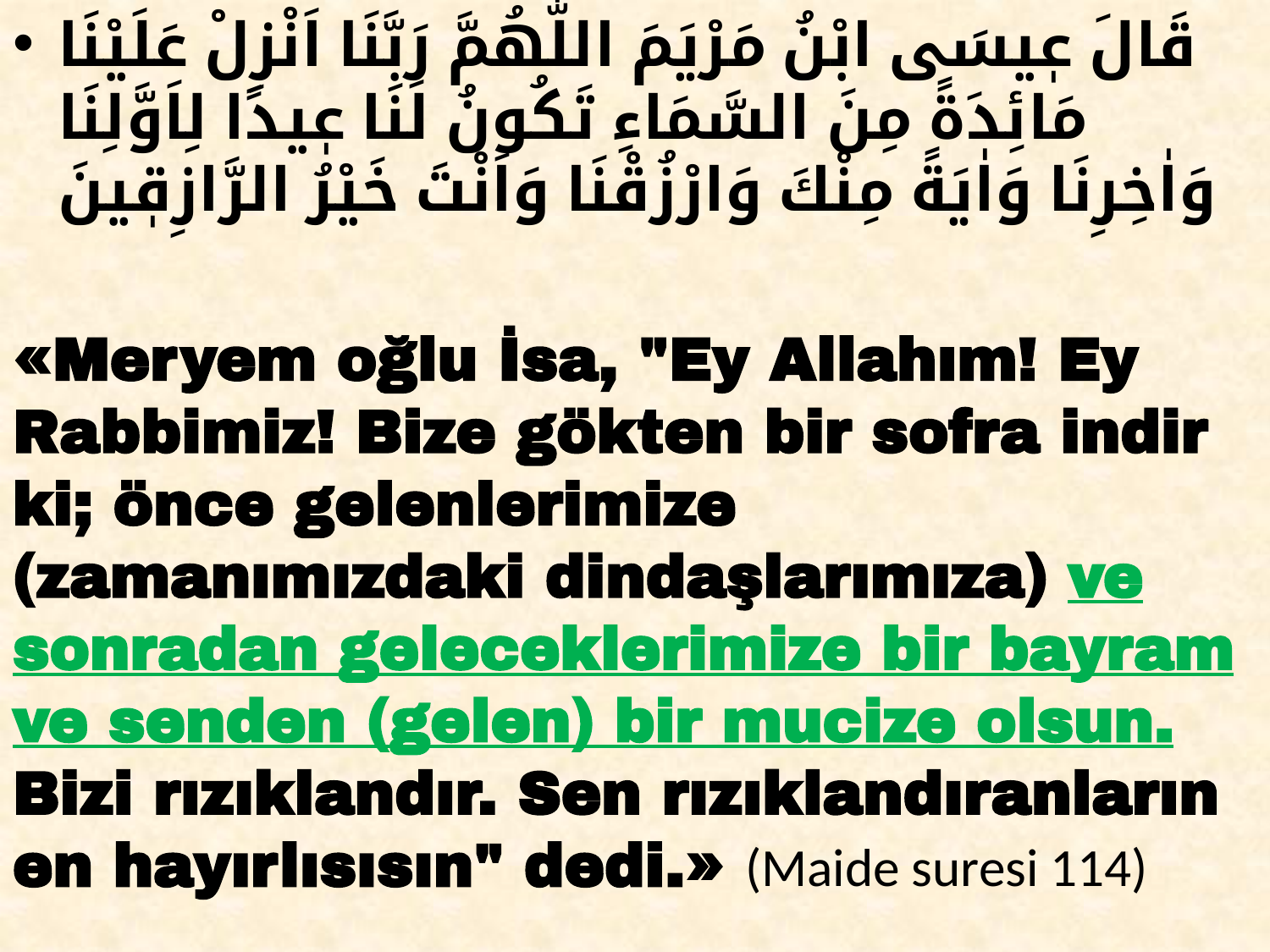

قَالَ عٖيسَى ابْنُ مَرْيَمَ اللّٰهُمَّ رَبَّنَا اَنْزِلْ عَلَيْنَا مَائِدَةً مِنَ السَّمَاءِ تَكُونُ لَنَا عٖيدًا لِاَوَّلِنَا وَاٰخِرِنَا وَاٰيَةً مِنْكَ وَارْزُقْنَا وَاَنْتَ خَيْرُ الرَّازِقٖينَ

«Meryem oğlu İsa, "Ey Allahım! Ey Rabbimiz! Bize gökten bir sofra indir ki; önce gelenlerimize (zamanımızdaki dindaşlarımıza) ve sonradan geleceklerimize bir bayram ve senden (gelen) bir mucize olsun. Bizi rızıklandır. Sen rızıklandıranların en hayırlısısın" dedi.» (Maide suresi 114)